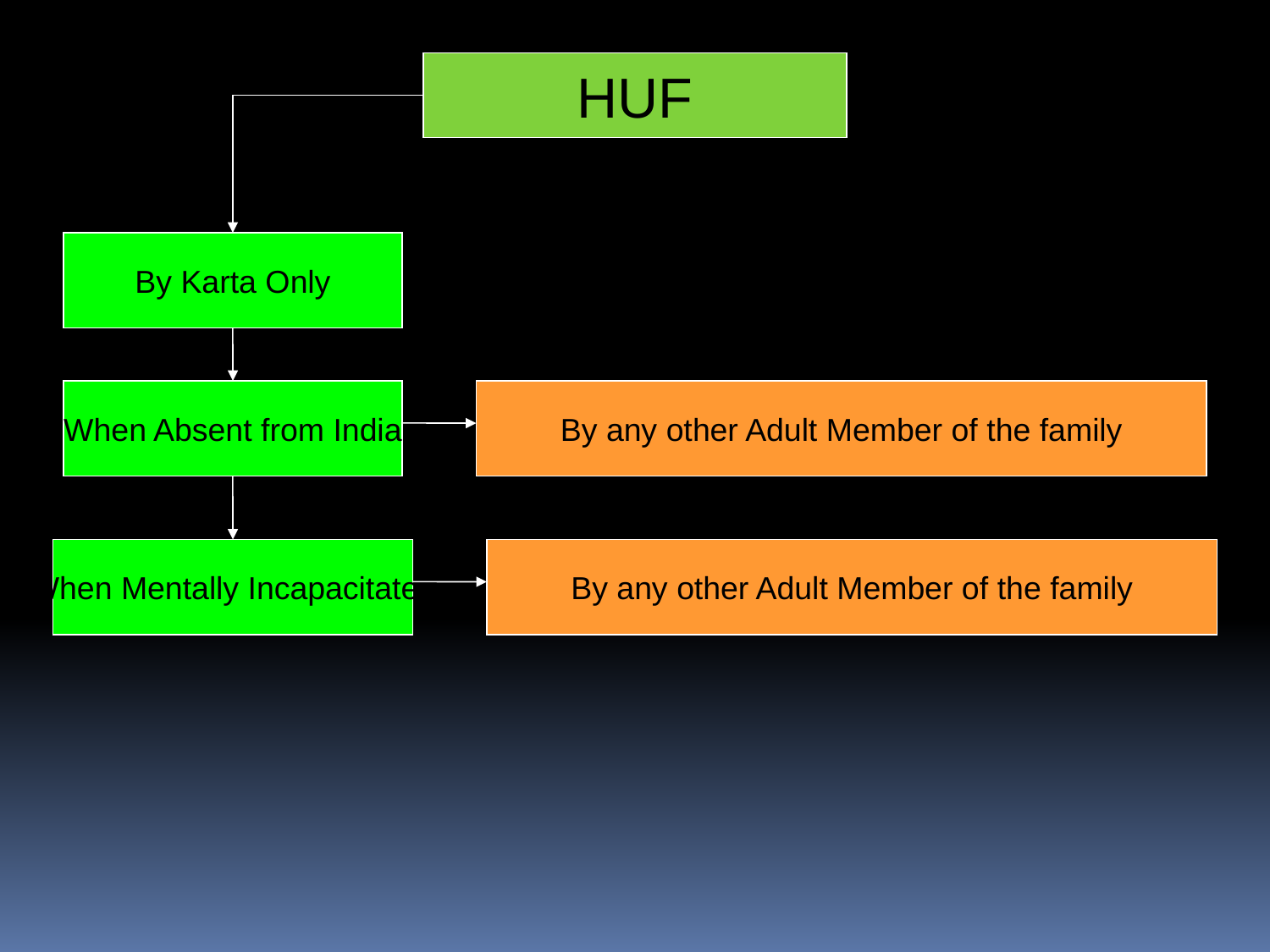

HUF
By Karta Only

When Absent from India
By any other Adult Member of the family

When Mentally Incapacitated
By any other Adult Member of the family